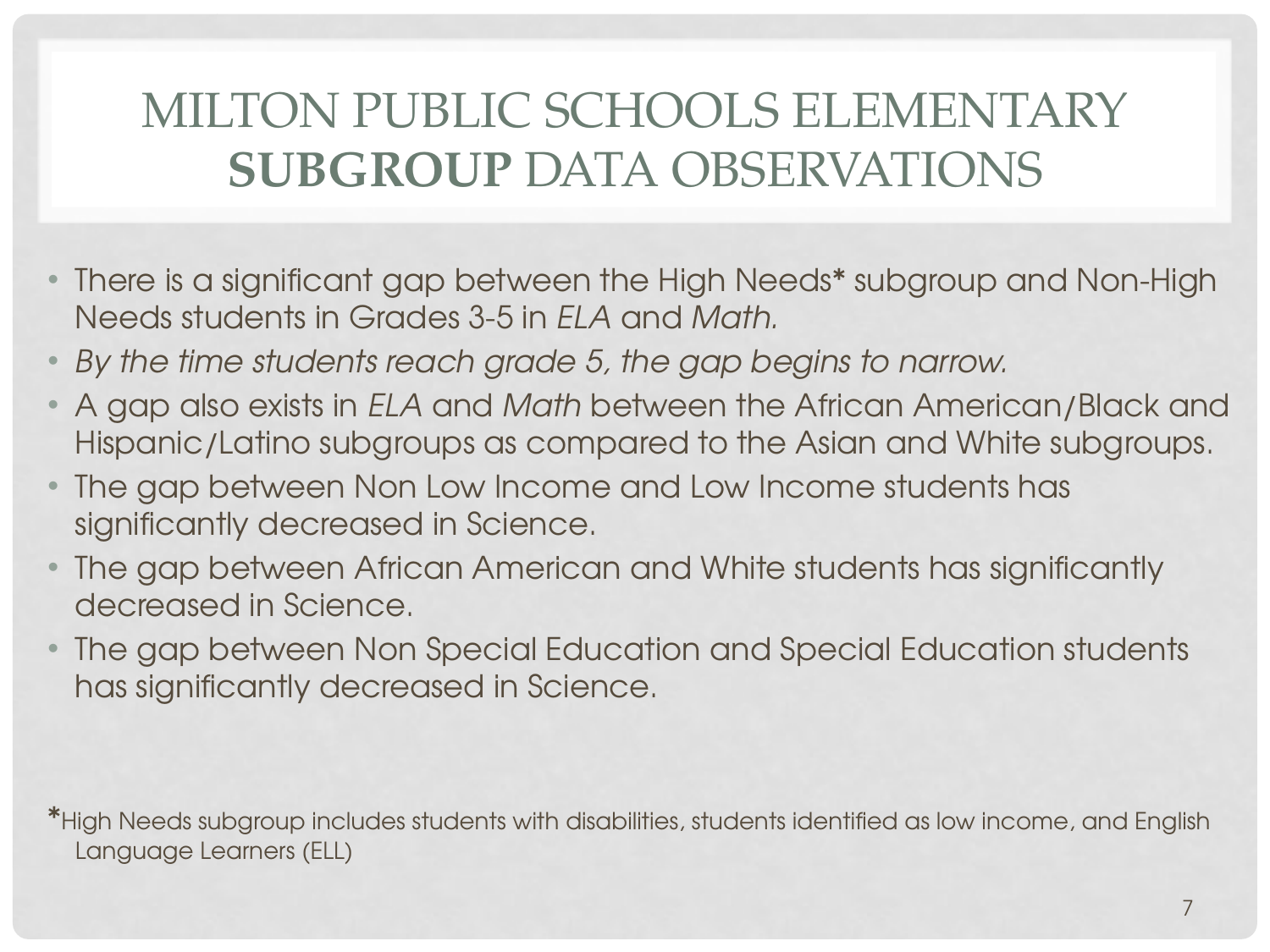

# Milton Public Schools Elementary Subgroup Data Observations
There is a significant gap between the High Needs* subgroup and Non-High Needs students in Grades 3-5 in ELA and Math.
By the time students reach grade 5, the gap begins to narrow.
A gap also exists in ELA and Math between the African American/Black and Hispanic/Latino subgroups as compared to the Asian and White subgroups.
The gap between Non Low Income and Low Income students has significantly decreased in Science.
The gap between African American and White students has significantly decreased in Science.
The gap between Non Special Education and Special Education students has significantly decreased in Science.

*High Needs subgroup includes students with disabilities, students identified as low income, and English Language Learners (ELL)

7